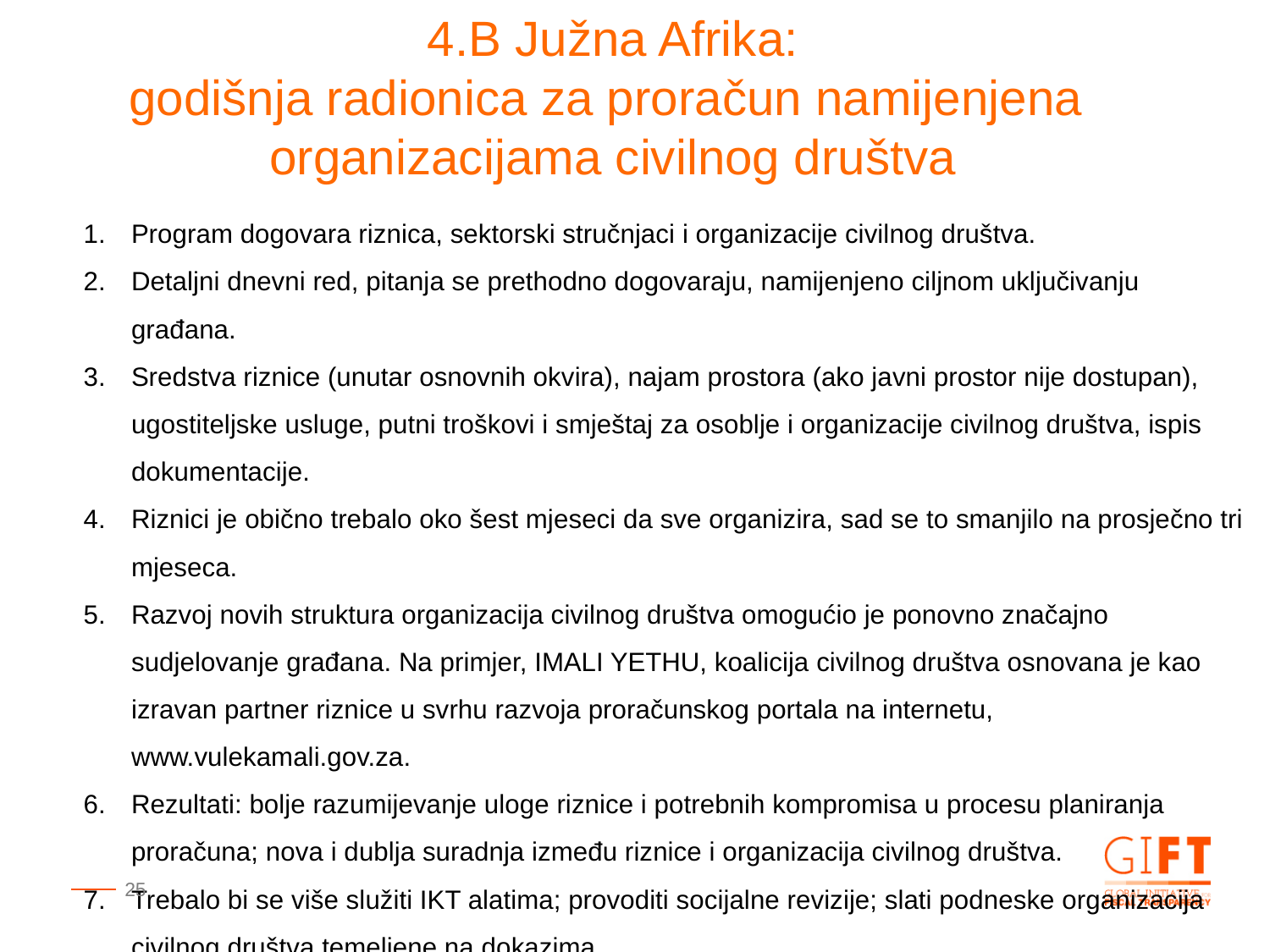

4.B Južna Afrika:
godišnja radionica za proračun namijenjena
organizacijama civilnog društva
Program dogovara riznica, sektorski stručnjaci i organizacije civilnog društva.
Detaljni dnevni red, pitanja se prethodno dogovaraju, namijenjeno ciljnom uključivanju građana.
Sredstva riznice (unutar osnovnih okvira), najam prostora (ako javni prostor nije dostupan), ugostiteljske usluge, putni troškovi i smještaj za osoblje i organizacije civilnog društva, ispis dokumentacije.
Riznici je obično trebalo oko šest mjeseci da sve organizira, sad se to smanjilo na prosječno tri mjeseca.
Razvoj novih struktura organizacija civilnog društva omogućio je ponovno značajno sudjelovanje građana. Na primjer, IMALI YETHU, koalicija civilnog društva osnovana je kao izravan partner riznice u svrhu razvoja proračunskog portala na internetu, www.vulekamali.gov.za.
Rezultati: bolje razumijevanje uloge riznice i potrebnih kompromisa u procesu planiranja proračuna; nova i dublja suradnja između riznice i organizacija civilnog društva.
Trebalo bi se više služiti IKT alatima; provoditi socijalne revizije; slati podneske organizacija civilnog društva temeljene na dokazima.

25